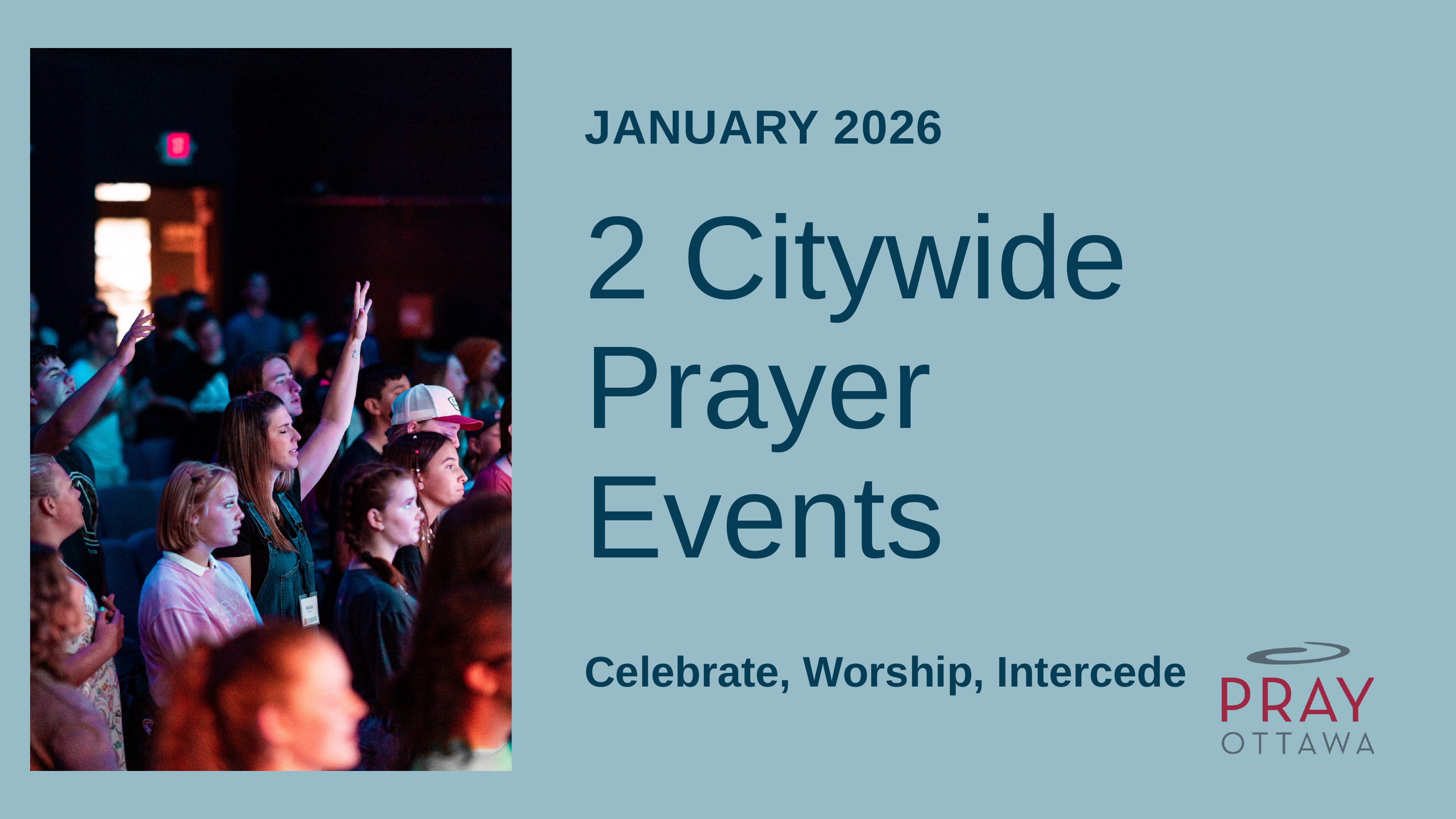

JANUARY 2026

2 Citywide Prayer Events
Celebrate, Worship, Intercede